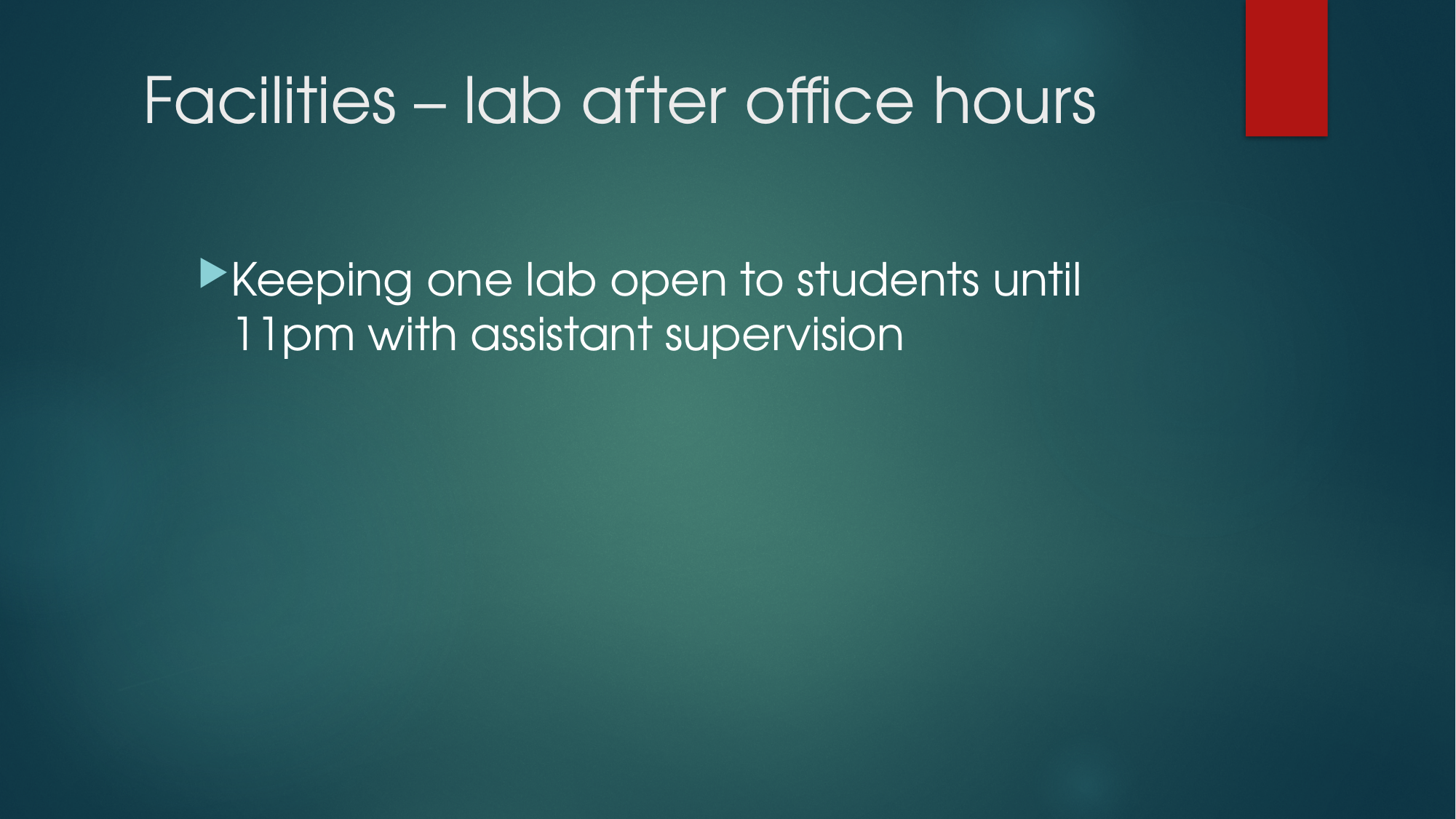

# Facilities – lab after office hours
Keeping one lab open to students until 11pm with assistant supervision